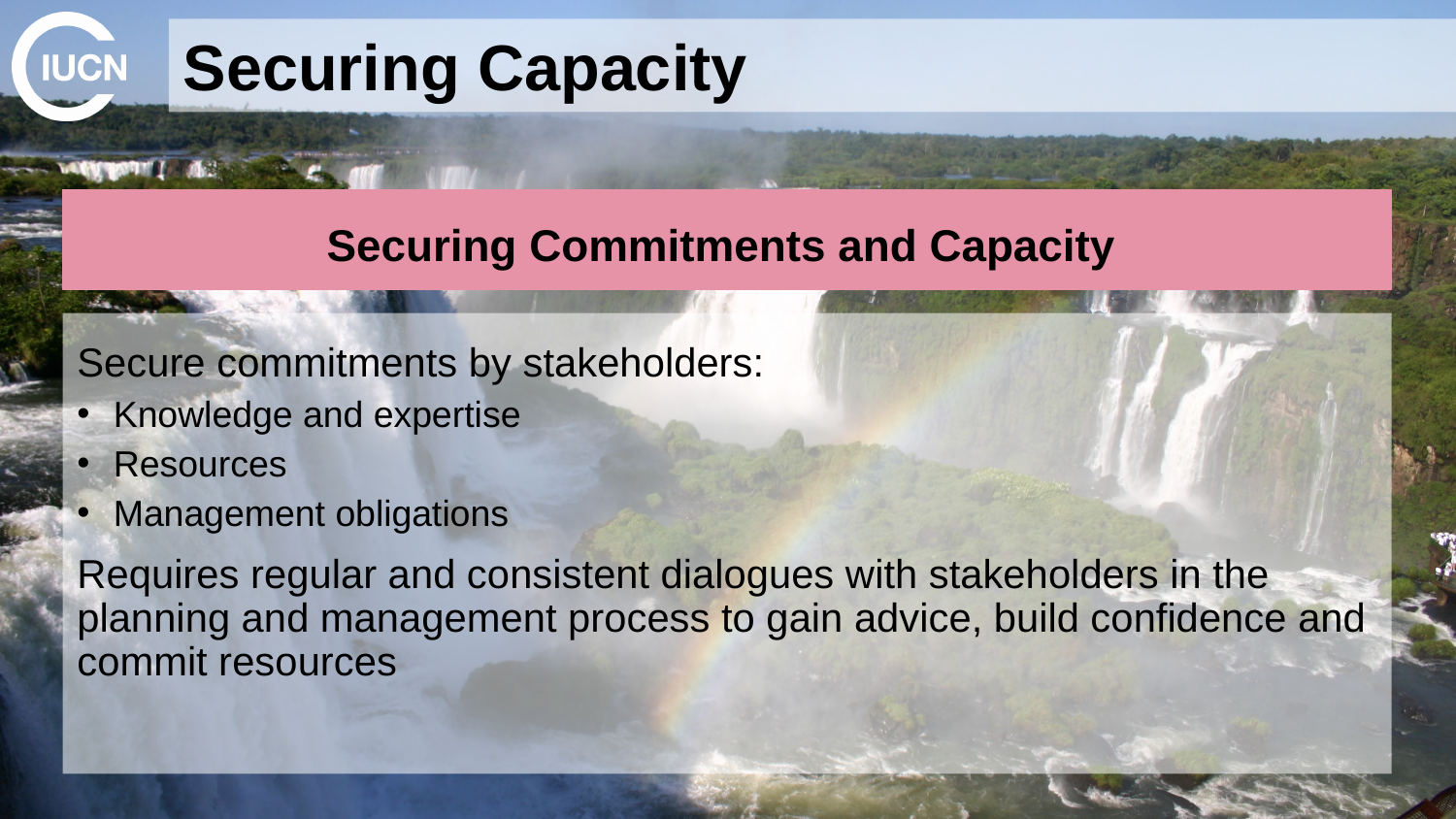

# Securing Capacity
Securing Commitments and Capacity
Secure commitments by stakeholders:
Knowledge and expertise
Resources
Management obligations
Requires regular and consistent dialogues with stakeholders in the planning and management process to gain advice, build confidence and commit resources